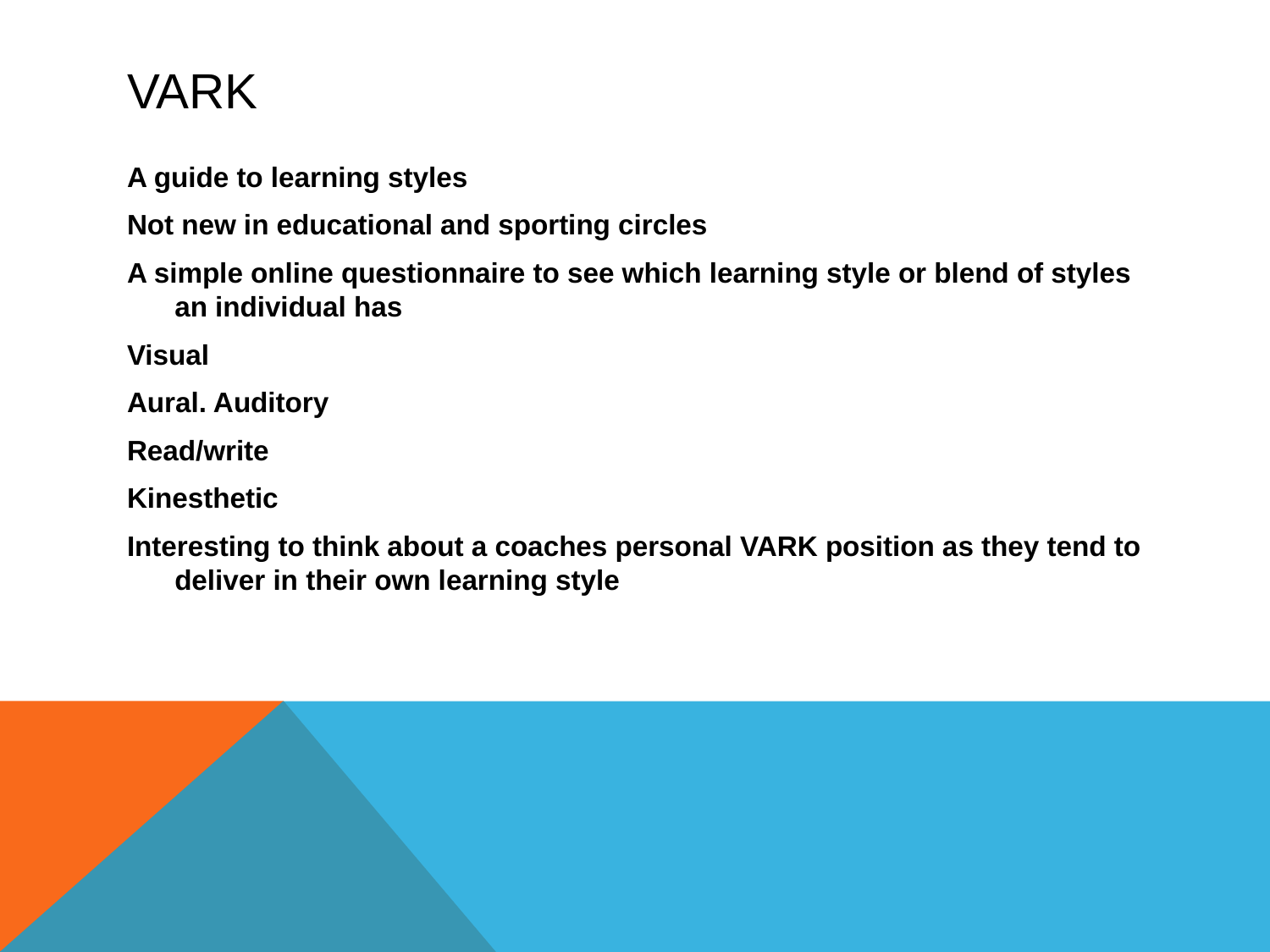

# VARK
A guide to learning styles
Not new in educational and sporting circles
A simple online questionnaire to see which learning style or blend of styles an individual has
Visual
Aural. Auditory
Read/write
Kinesthetic
Interesting to think about a coaches personal VARK position as they tend to deliver in their own learning style